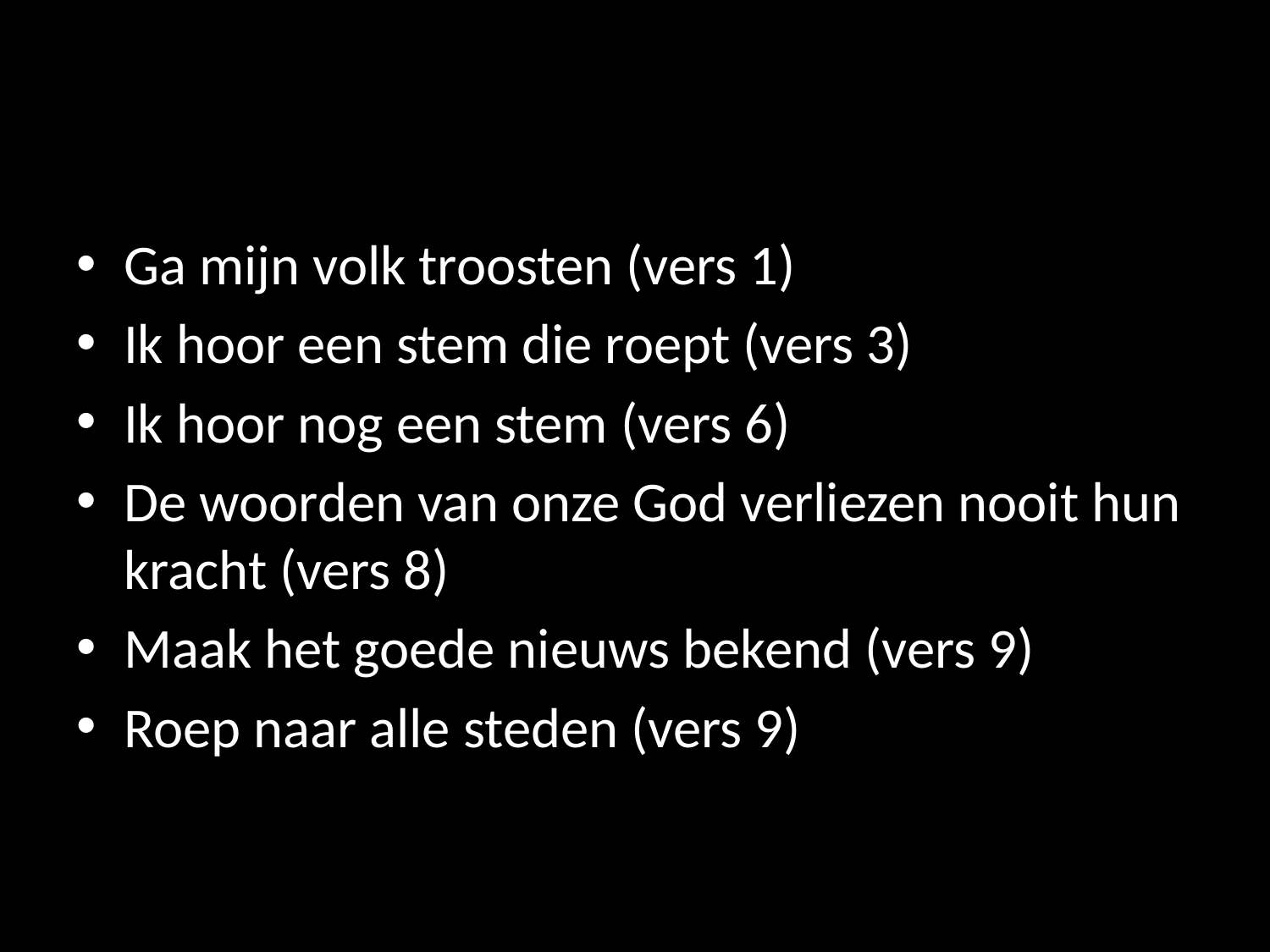

#
Ga mijn volk troosten (vers 1)
Ik hoor een stem die roept (vers 3)
Ik hoor nog een stem (vers 6)
De woorden van onze God verliezen nooit hun kracht (vers 8)
Maak het goede nieuws bekend (vers 9)
Roep naar alle steden (vers 9)